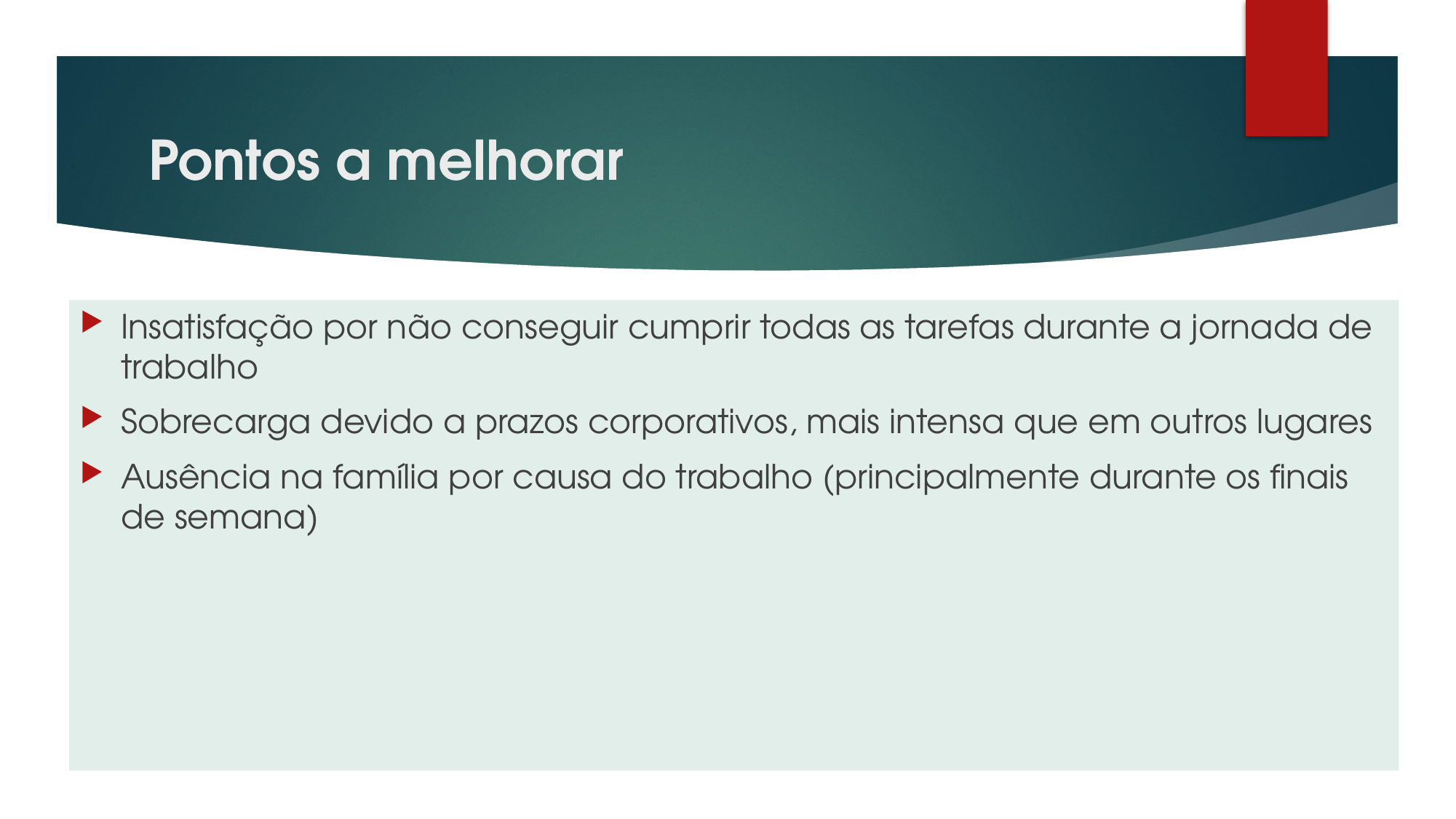

# Pontos a melhorar
Insatisfação por não conseguir cumprir todas as tarefas durante a jornada de trabalho
Sobrecarga devido a prazos corporativos, mais intensa que em outros lugares
Ausência na família por causa do trabalho (principalmente durante os finais de semana)